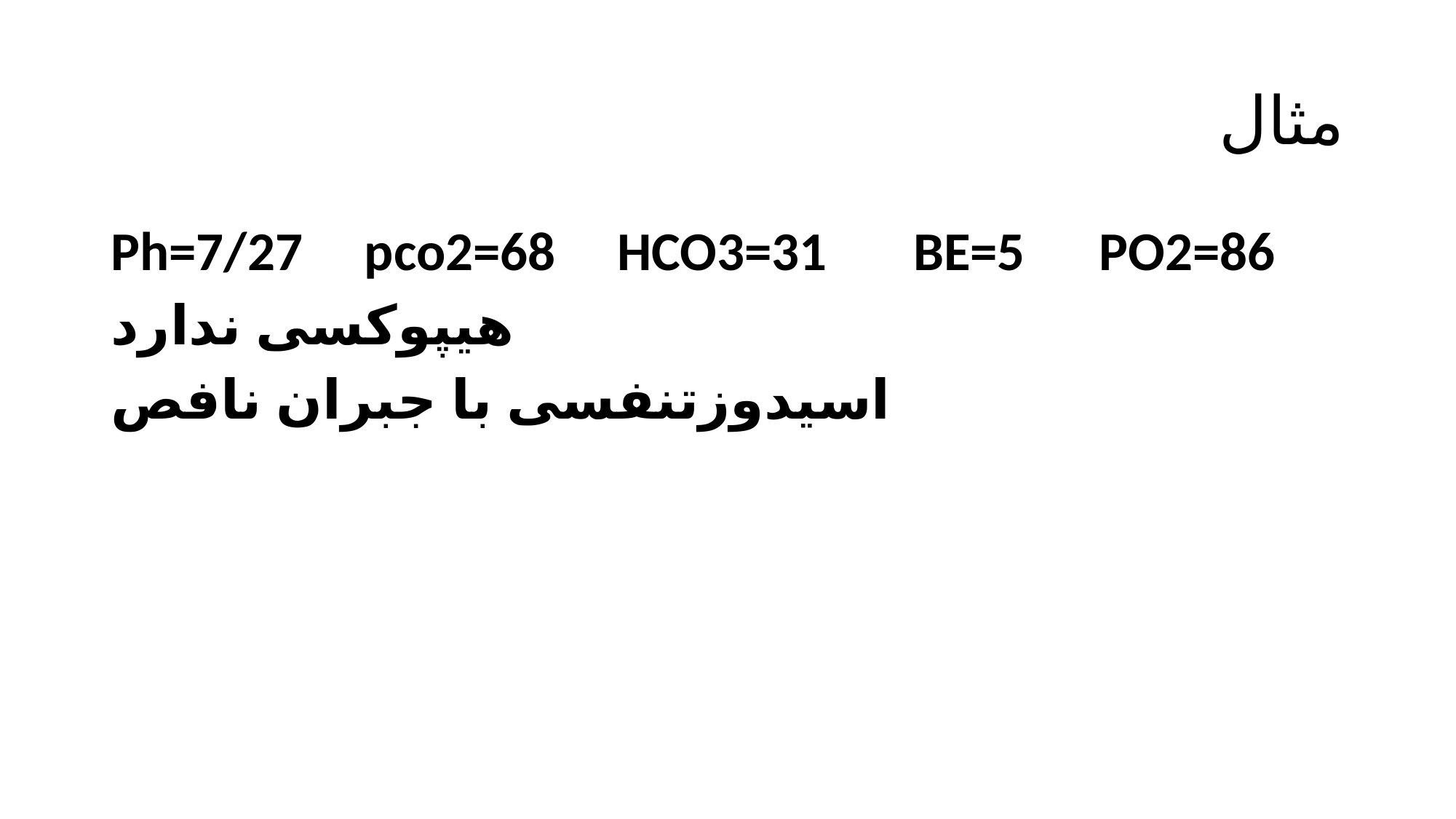

# مثال
Ph=7/27     pco2=68     HCO3=31       BE=5      PO2=86
هیپوکسی ندارد
اسیدوزتنفسی با جبران نافص